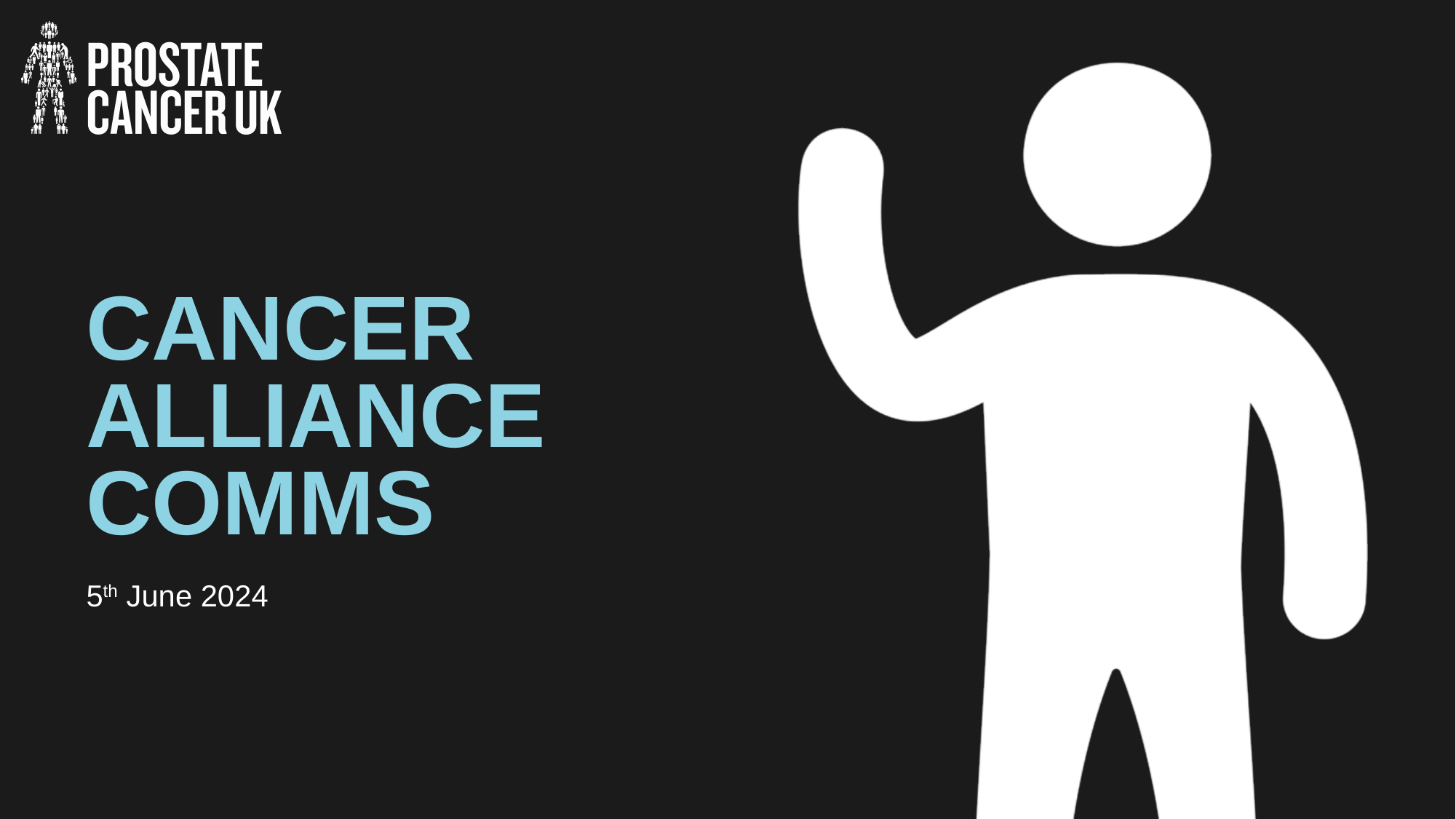

# Cancer alliance comms
5th June 2024